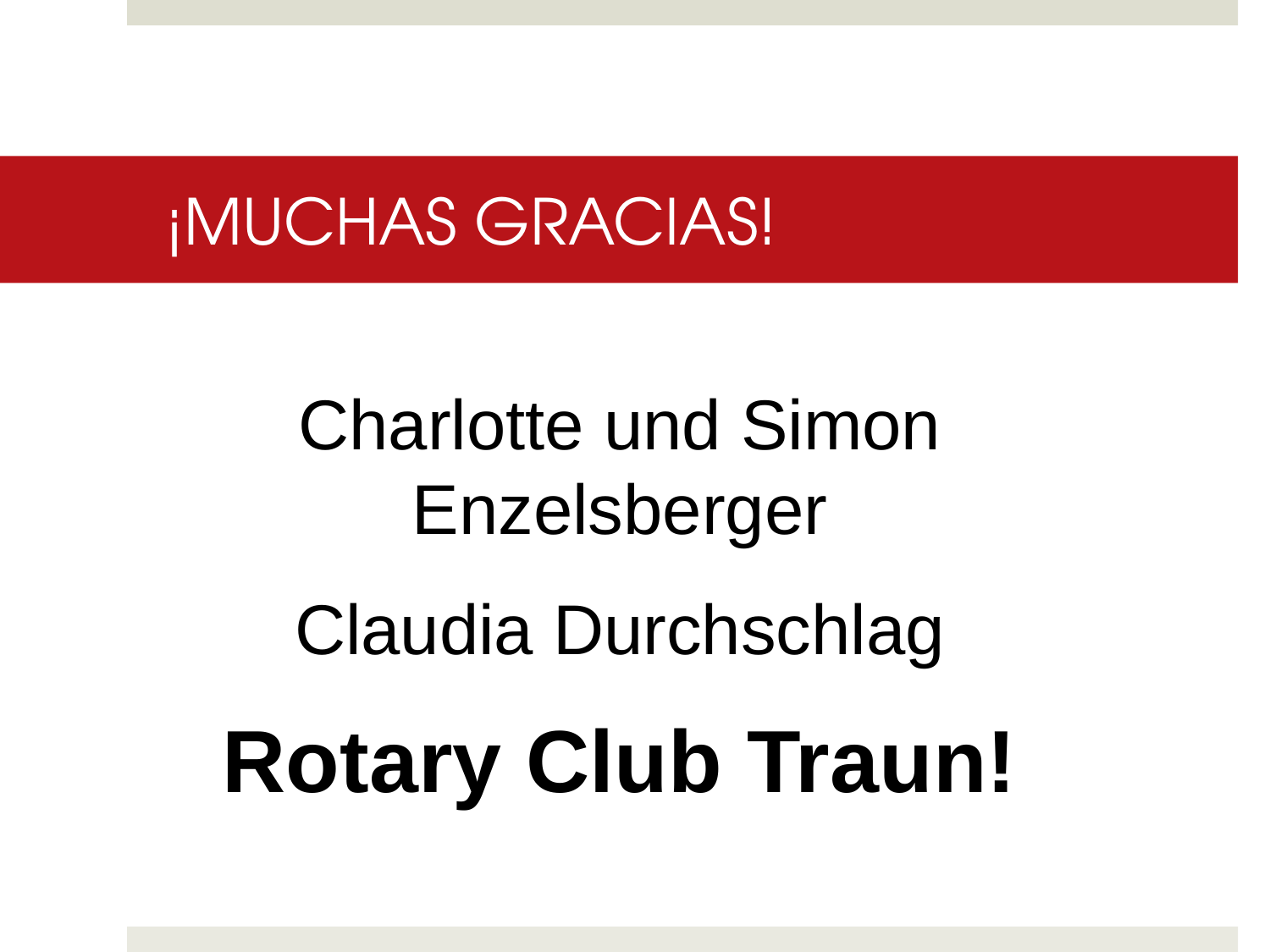

# ¡MUCHAS GRACIAS!
Charlotte und Simon Enzelsberger
Claudia Durchschlag
Rotary Club Traun!